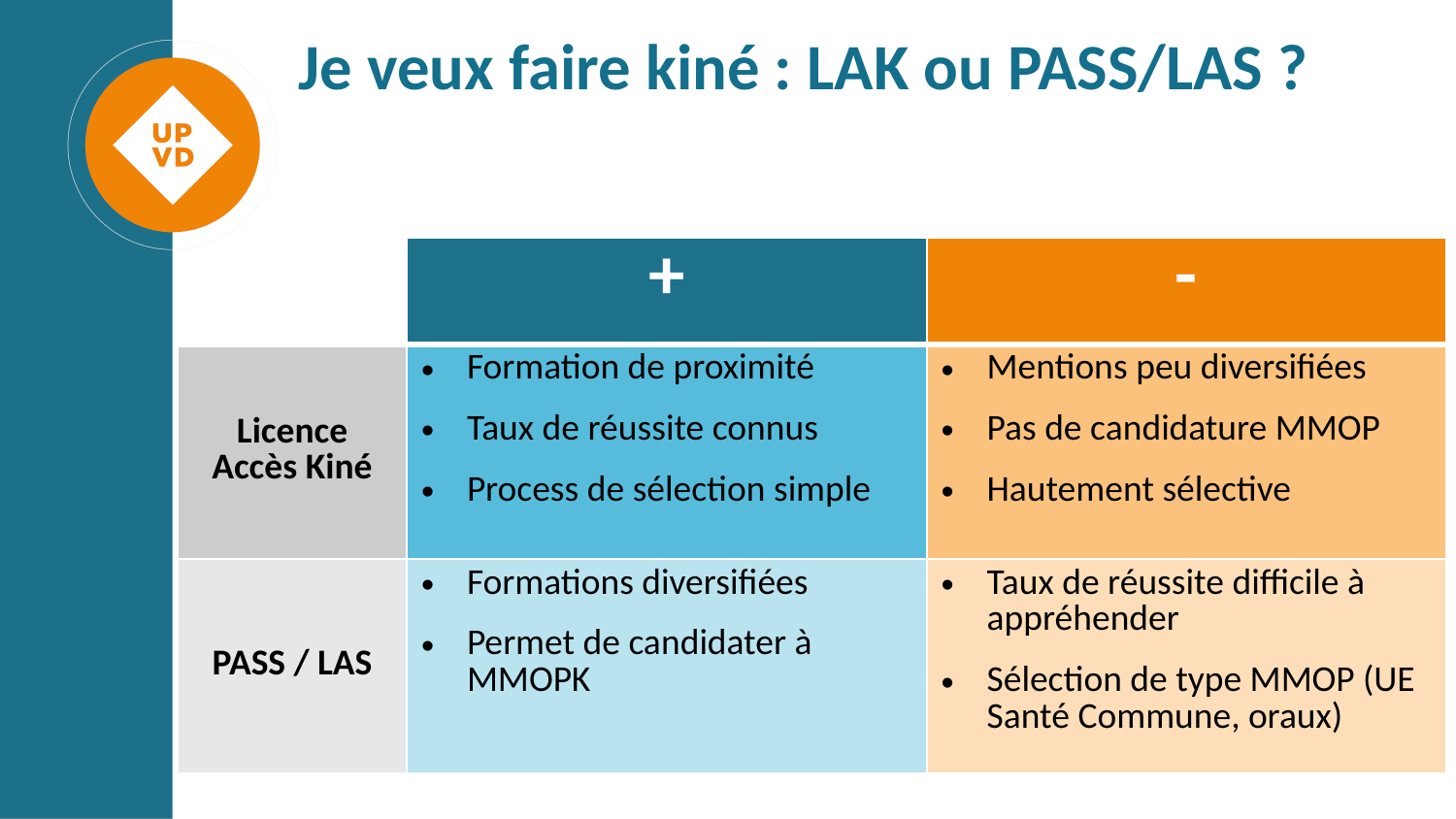

Je veux faire kiné : LAK ou PASS/LAS ?
|  | + | - |
| --- | --- | --- |
| Licence Accès Kiné | Formation de proximité Taux de réussite connus Process de sélection simple | Mentions peu diversifiées Pas de candidature MMOP Hautement sélective |
| PASS / LAS | Formations diversifiées Permet de candidater à MMOPK | Taux de réussite difficile à appréhender Sélection de type MMOP (UE Santé Commune, oraux) |